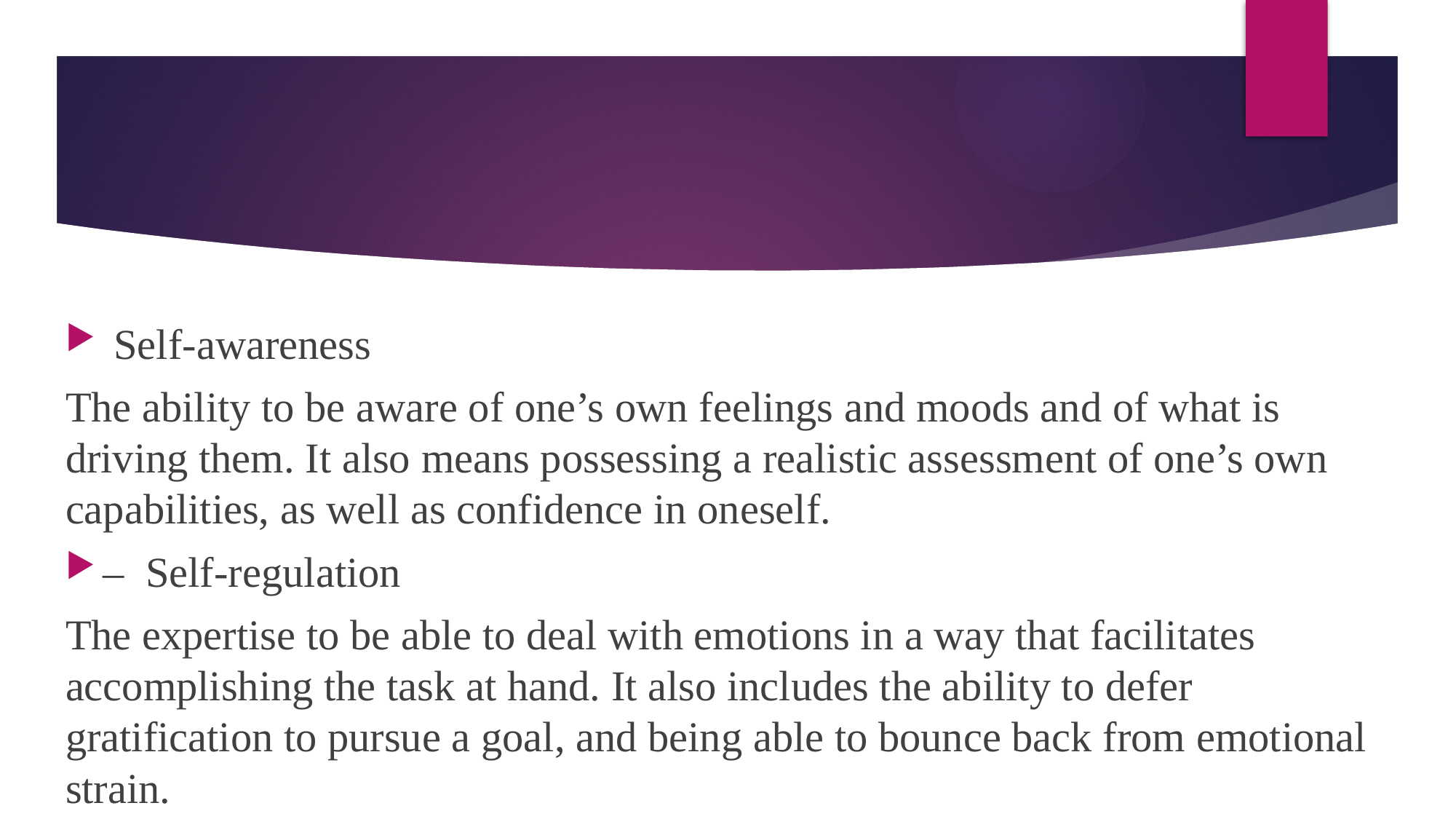

#
 Self-awareness
The ability to be aware of one’s own feelings and moods and of what is driving them. It also means possessing a realistic assessment of one’s own capabilities, as well as confidence in oneself.
–  Self-regulation
The expertise to be able to deal with emotions in a way that facilitates accomplishing the task at hand. It also includes the ability to defer gratification to pursue a goal, and being able to bounce back from emotional strain.